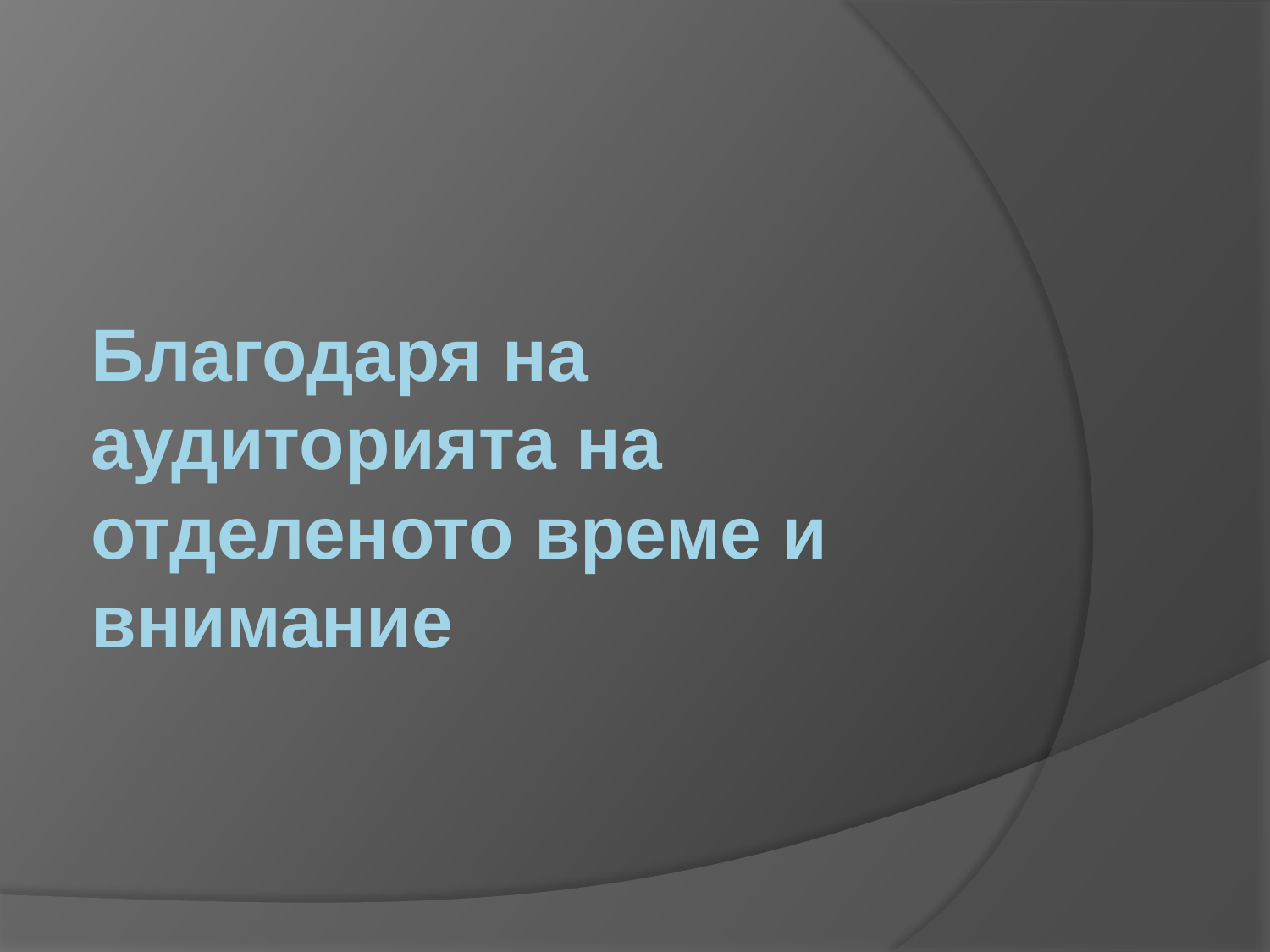

# Благодаря на аудиторията на отделеното време и внимание